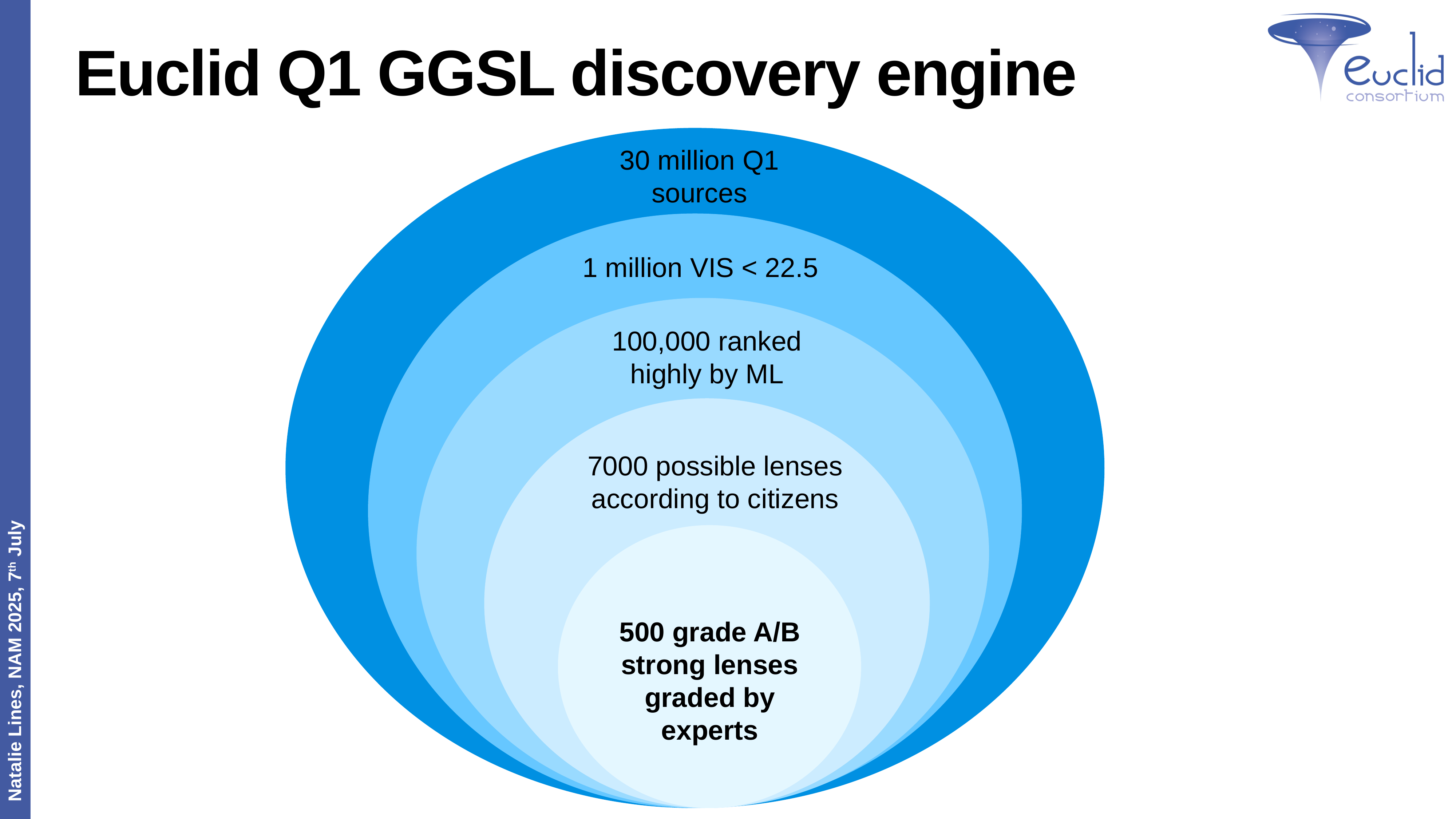

# Euclid Q1 GGSL discovery engine

30 million Q1 sources

1 million VIS < 22.5

100,000 ranked highly by ML
Natalie Lines, NAM 2025, 7th July

7000 possible lenses according to citizens

500 grade A/B strong lenses graded by experts